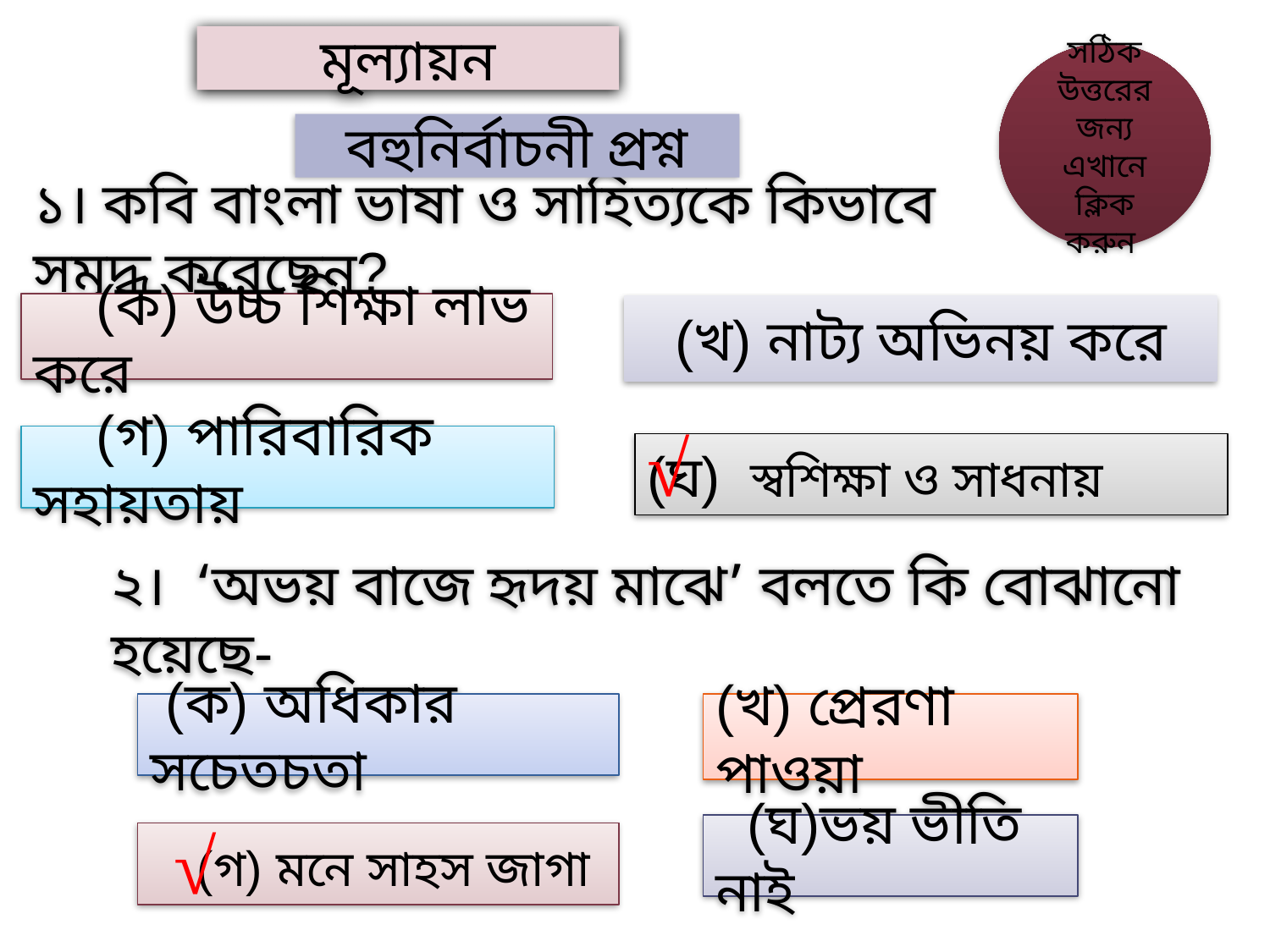

মূল্যায়ন
সঠিক উত্তরের জন্য এখানে ক্লিক করুন
বহুনির্বাচনী প্রশ্ন
১। কবি বাংলা ভাষা ও সাহিত্যকে কিভাবে সমৃদ্ধ করেছেন?
    (ক) উচ্চ শিক্ষা লাভ করে
(খ) নাট্য অভিনয় করে
√
    (গ) পারিবারিক সহায়তায়
(ঘ)  স্বশিক্ষা ও সাধনায়
২।  ‘অভয় বাজে হৃদয় মাঝে’ বলতে কি বোঝানো হয়েছে-

 (ক) অধিকার সচেতচতা
(খ) প্রেরণা পাওয়া
√
  (ঘ)ভয় ভীতি নাই
   (গ) মনে সাহস জাগা